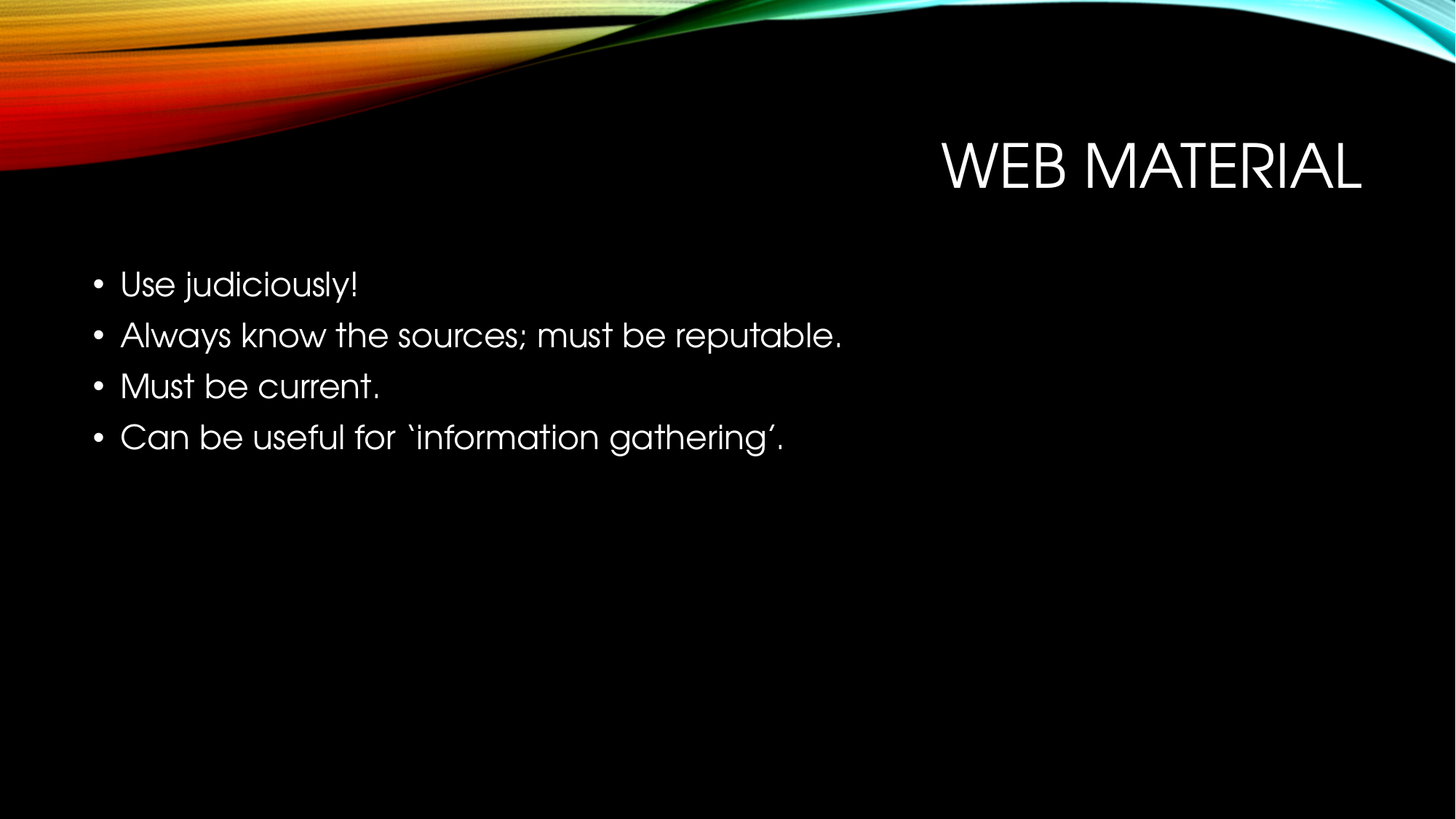

# Web material
Use judiciously!
Always know the sources; must be reputable.
Must be current.
Can be useful for ‘information gathering’.